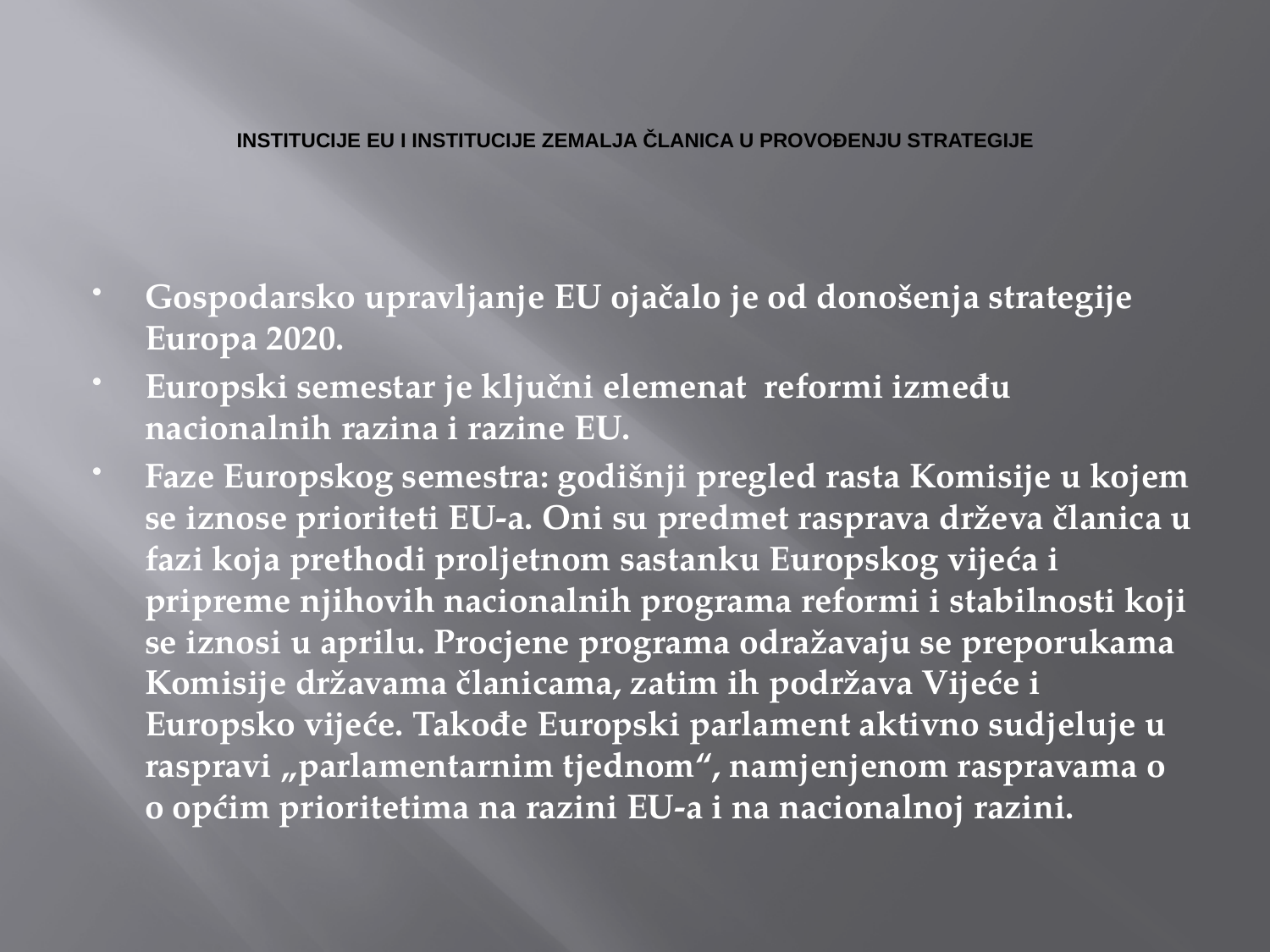

# INSTITUCIJE EU I INSTITUCIJE ZEMALJA ČLANICA U PROVOĐENJU STRATEGIJE
Gospodarsko upravljanje EU ojačalo je od donošenja strategije Europa 2020.
Europski semestar je ključni elemenat  reformi između nacionalnih razina i razine EU.
Faze Europskog semestra: godišnji pregled rasta Komisije u kojem se iznose prioriteti EU-a. Oni su predmet rasprava drževa članica u fazi koja prethodi proljetnom sastanku Europskog vijeća i pripreme njihovih nacionalnih programa reformi i stabilnosti koji se iznosi u aprilu. Procjene programa odražavaju se preporukama Komisije državama članicama, zatim ih podržava Vijeće i Europsko vijeće. Takođe Europski parlament aktivno sudjeluje u raspravi „parlamentarnim tjednom“, namjenjenom raspravama o o općim prioritetima na razini EU-a i na nacionalnoj razini.